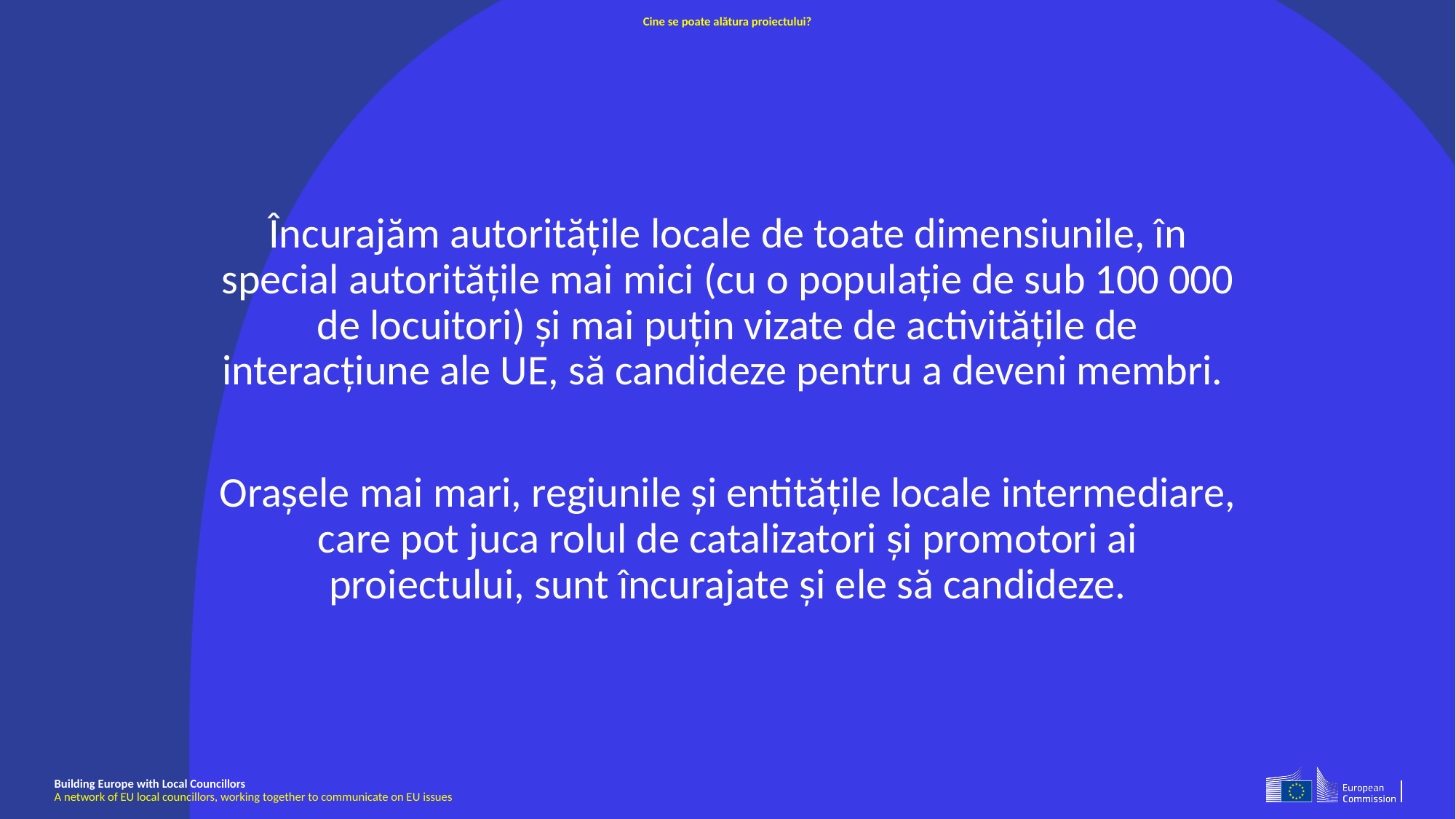

# Cine se poate alătura proiectului?
Încurajăm autoritățile locale de toate dimensiunile, în special autoritățile mai mici (cu o populație de sub 100 000 de locuitori) și mai puțin vizate de activitățile de interacțiune ale UE, să candideze pentru a deveni membri.

Orașele mai mari, regiunile și entitățile locale intermediare, care pot juca rolul de catalizatori și promotori ai proiectului, sunt încurajate și ele să candideze.